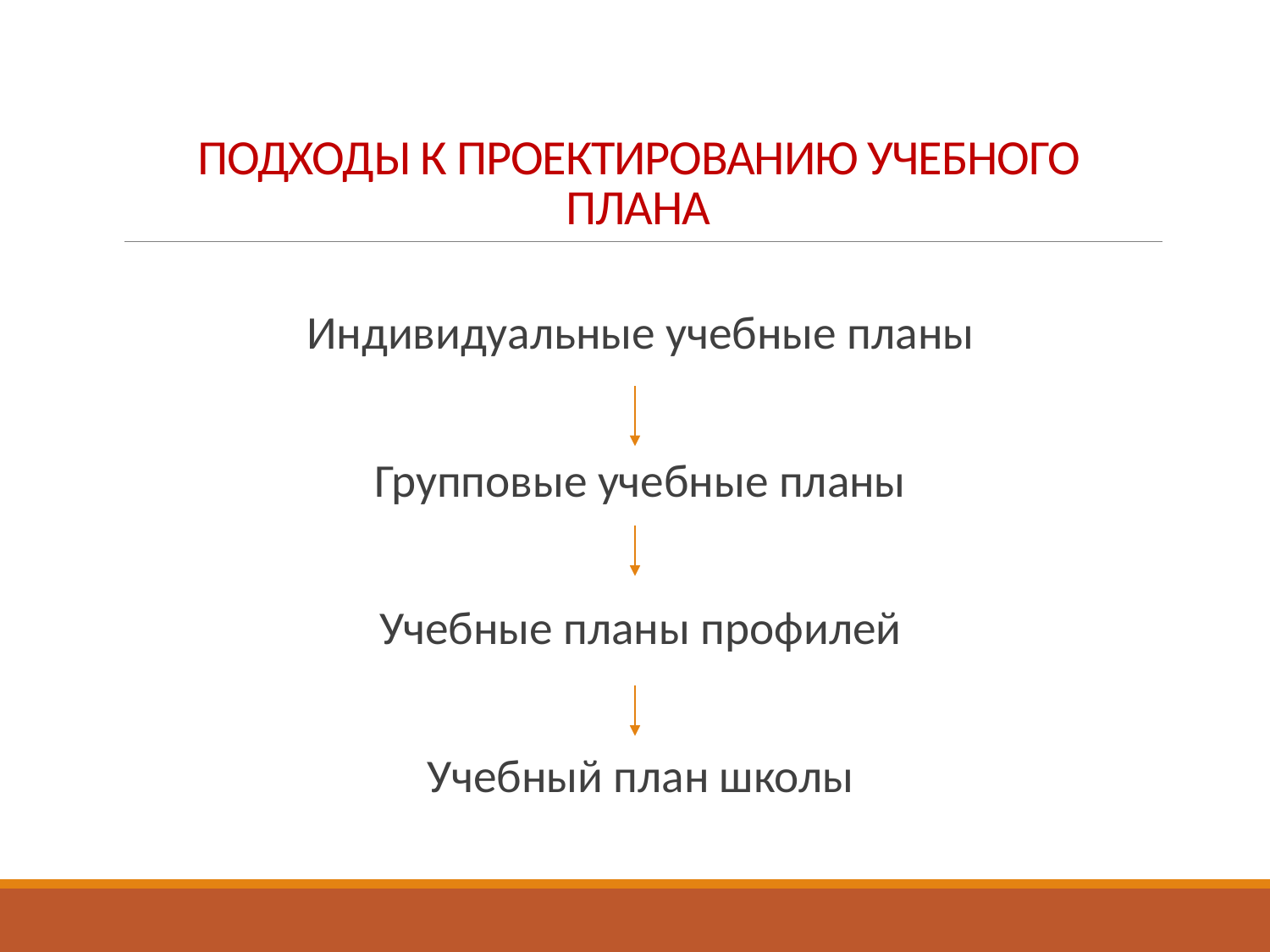

# ПОДХОДЫ К ПРОЕКТИРОВАНИЮ УЧЕБНОГО ПЛАНА
Индивидуальные учебные планы

Групповые учебные планы

Учебные планы профилей

Учебный план школы